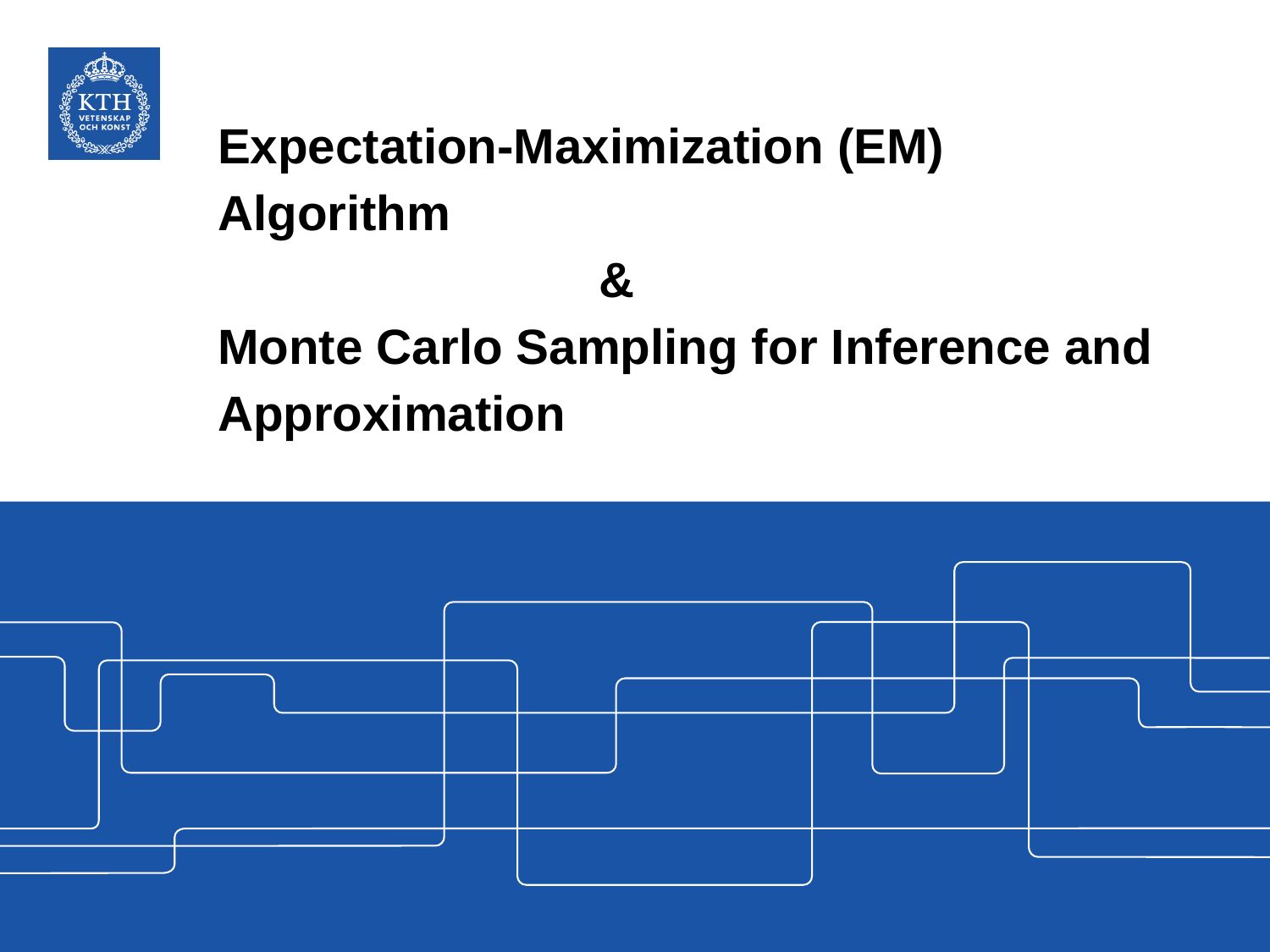

# Expectation-Maximization (EM) Algorithm & Monte Carlo Sampling for Inference and Approximation